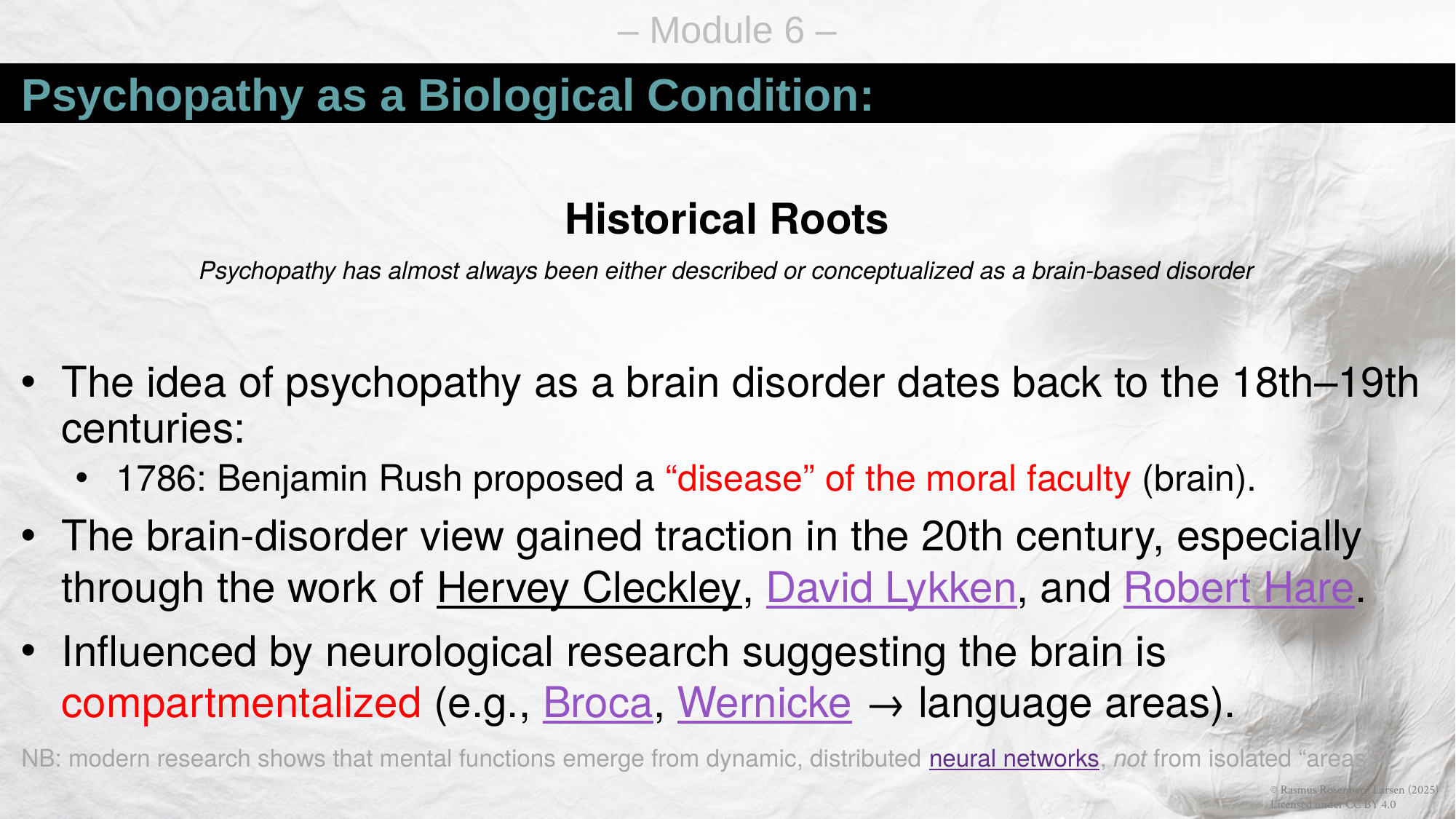

# Psychopathy as a Biological Condition:

Historical Roots
Psychopathy has almost always been either described or conceptualized as a brain-based disorder

The idea of psychopathy as a brain disorder dates back to the 18th–19th centuries:
1786: Benjamin Rush proposed a “disease” of the moral faculty (brain).
The brain-disorder view gained traction in the 20th century, especially through the work of Hervey Cleckley, David Lykken, and Robert Hare.
Influenced by neurological research suggesting the brain is compartmentalized (e.g., Broca, Wernicke → language areas).
NB: modern research shows that mental functions emerge from dynamic, distributed neural networks, not from isolated “areas”